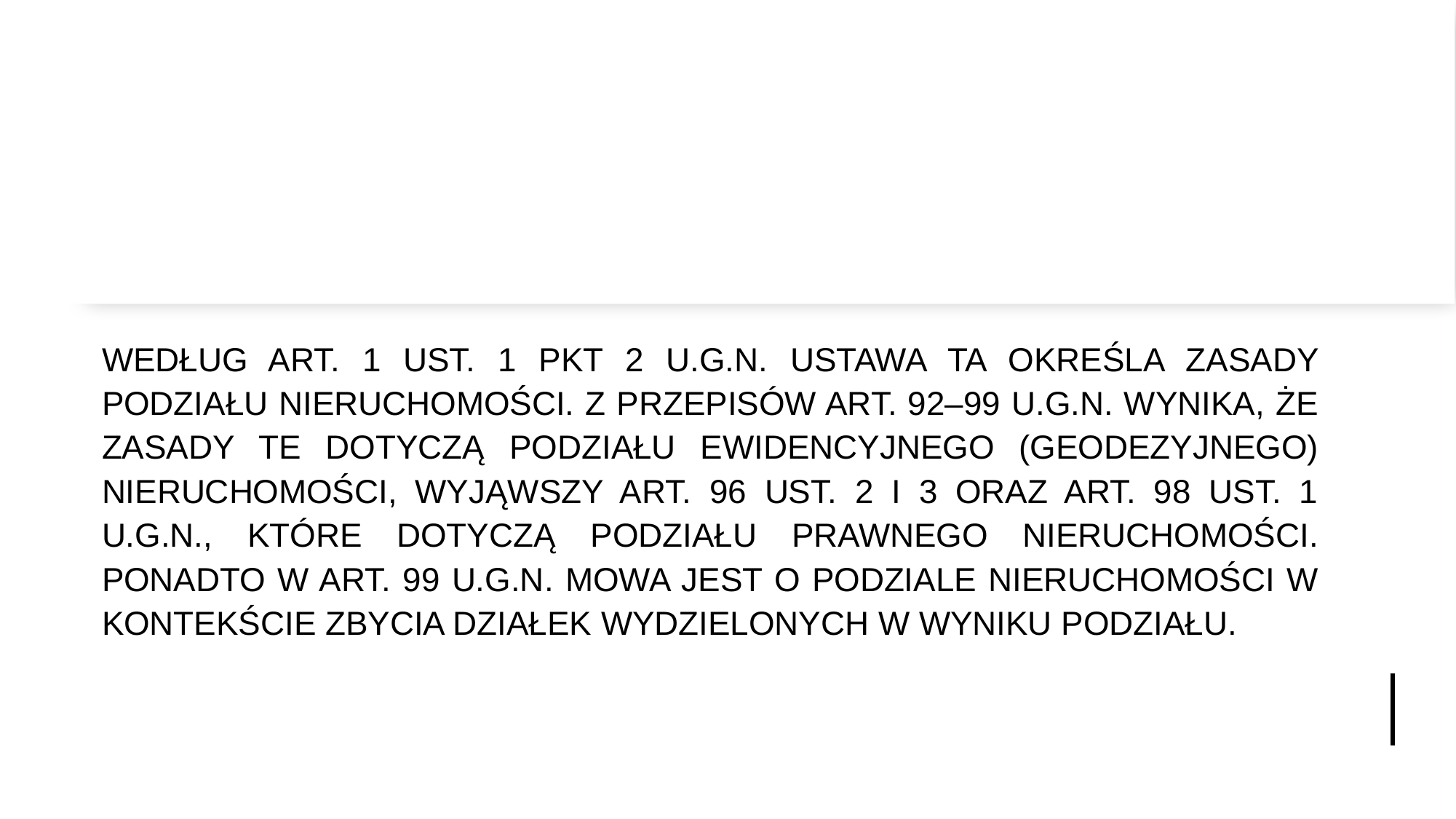

#
WEDŁUG ART. 1 UST. 1 PKT 2 U.G.N. USTAWA TA OKREŚLA ZASADY PODZIAŁU NIERUCHOMOŚCI. Z PRZEPISÓW ART. 92–99 U.G.N. WYNIKA, ŻE ZASADY TE DOTYCZĄ PODZIAŁU EWIDENCYJNEGO (GEODEZYJNEGO) NIERUCHOMOŚCI, WYJĄWSZY ART. 96 UST. 2 I 3 ORAZ ART. 98 UST. 1 U.G.N., KTÓRE DOTYCZĄ PODZIAŁU PRAWNEGO NIERUCHOMOŚCI. PONADTO W ART. 99 U.G.N. MOWA JEST O PODZIALE NIERUCHOMOŚCI W KONTEKŚCIE ZBYCIA DZIAŁEK WYDZIELONYCH W WYNIKU PODZIAŁU.